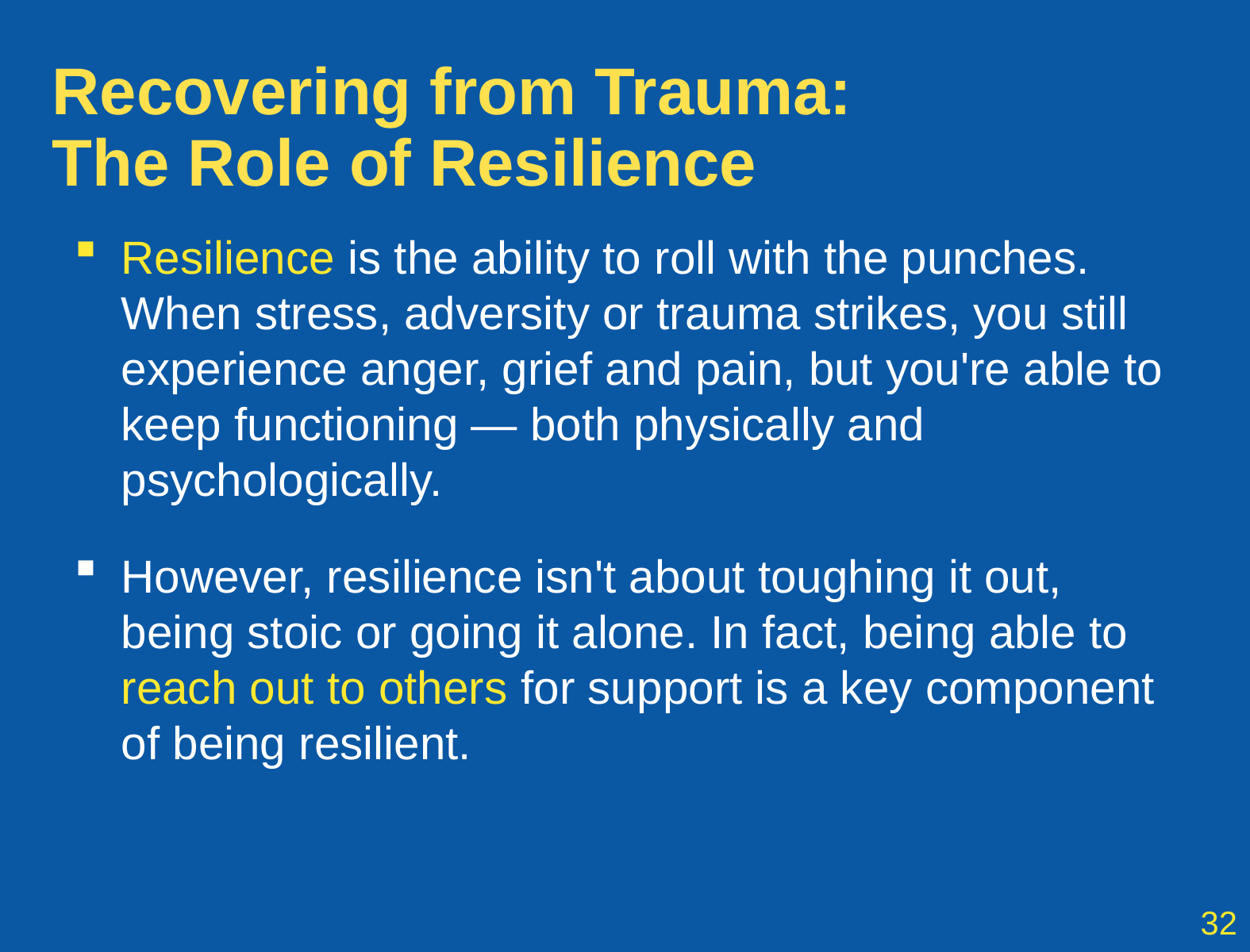

# Recovering from Trauma: The Role of Resilience
Resilience is the ability to roll with the punches. When stress, adversity or trauma strikes, you still experience anger, grief and pain, but you're able to keep functioning — both physically and psychologically.

However, resilience isn't about toughing it out, being stoic or going it alone. In fact, being able to reach out to others for support is a key component of being resilient.

32